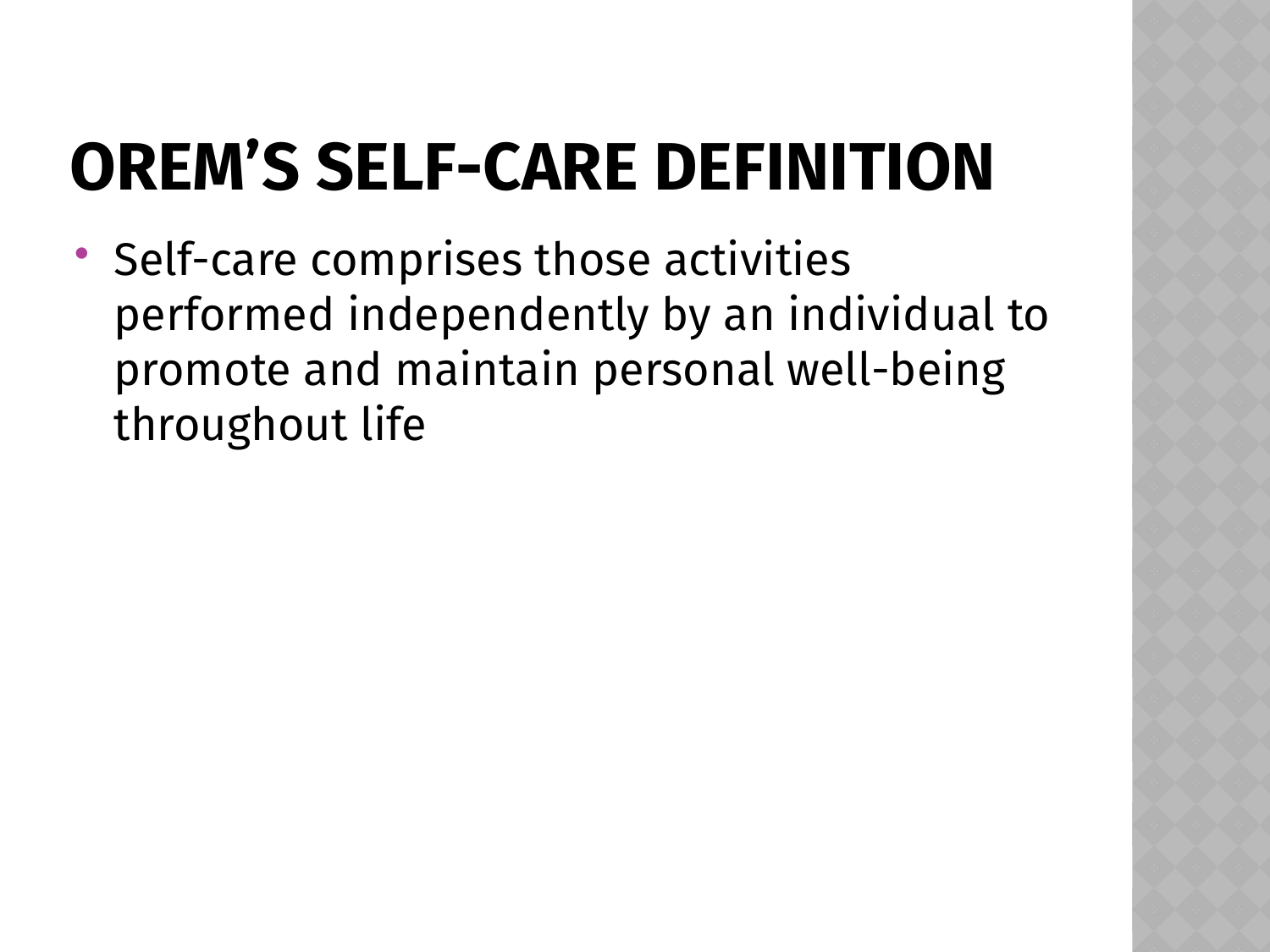

# Orem’s self-care definition
Self-care comprises those activities performed independently by an individual to promote and maintain personal well-being throughout life